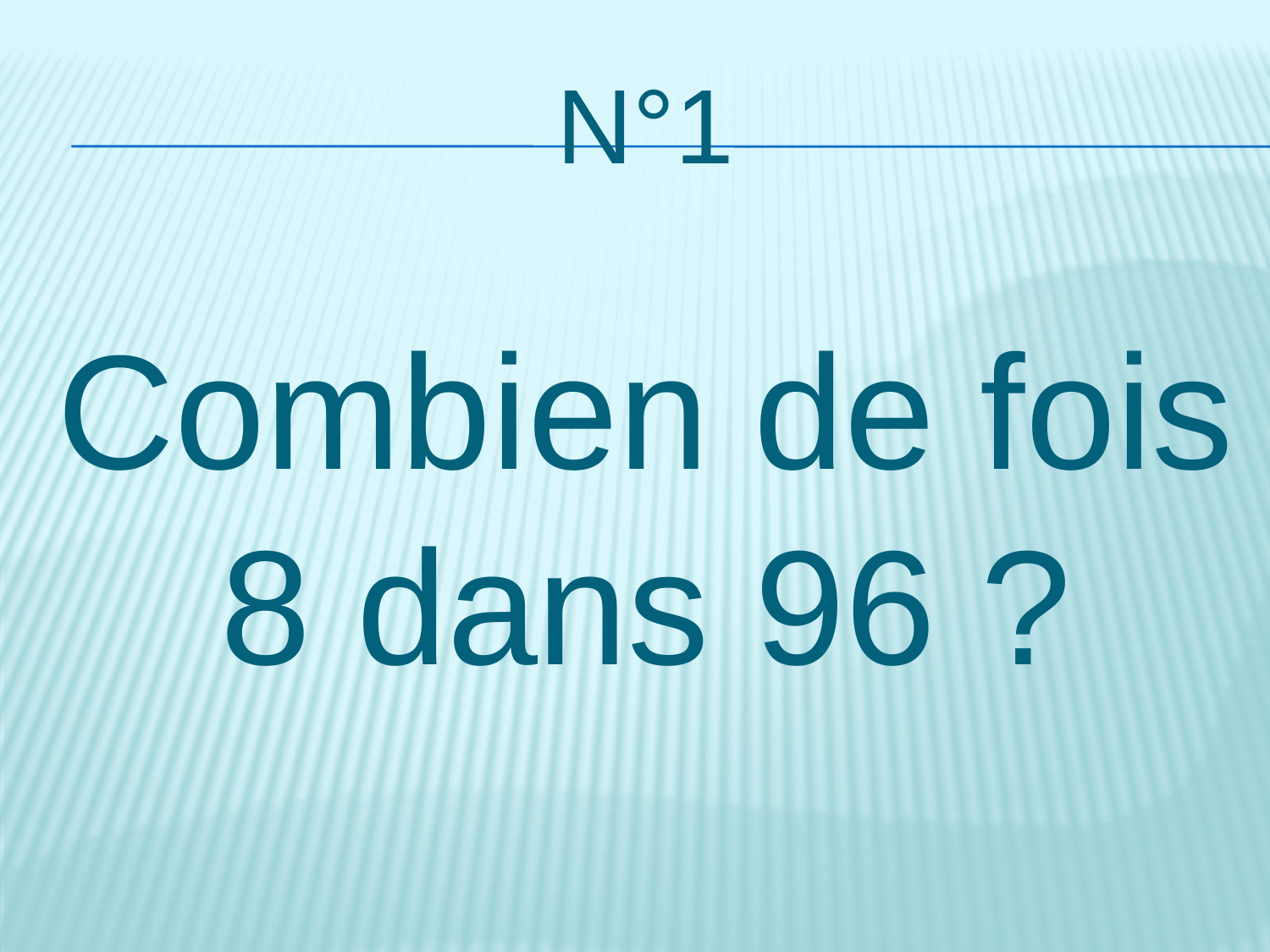

# n°1

Combien de fois 8 dans 96 ?